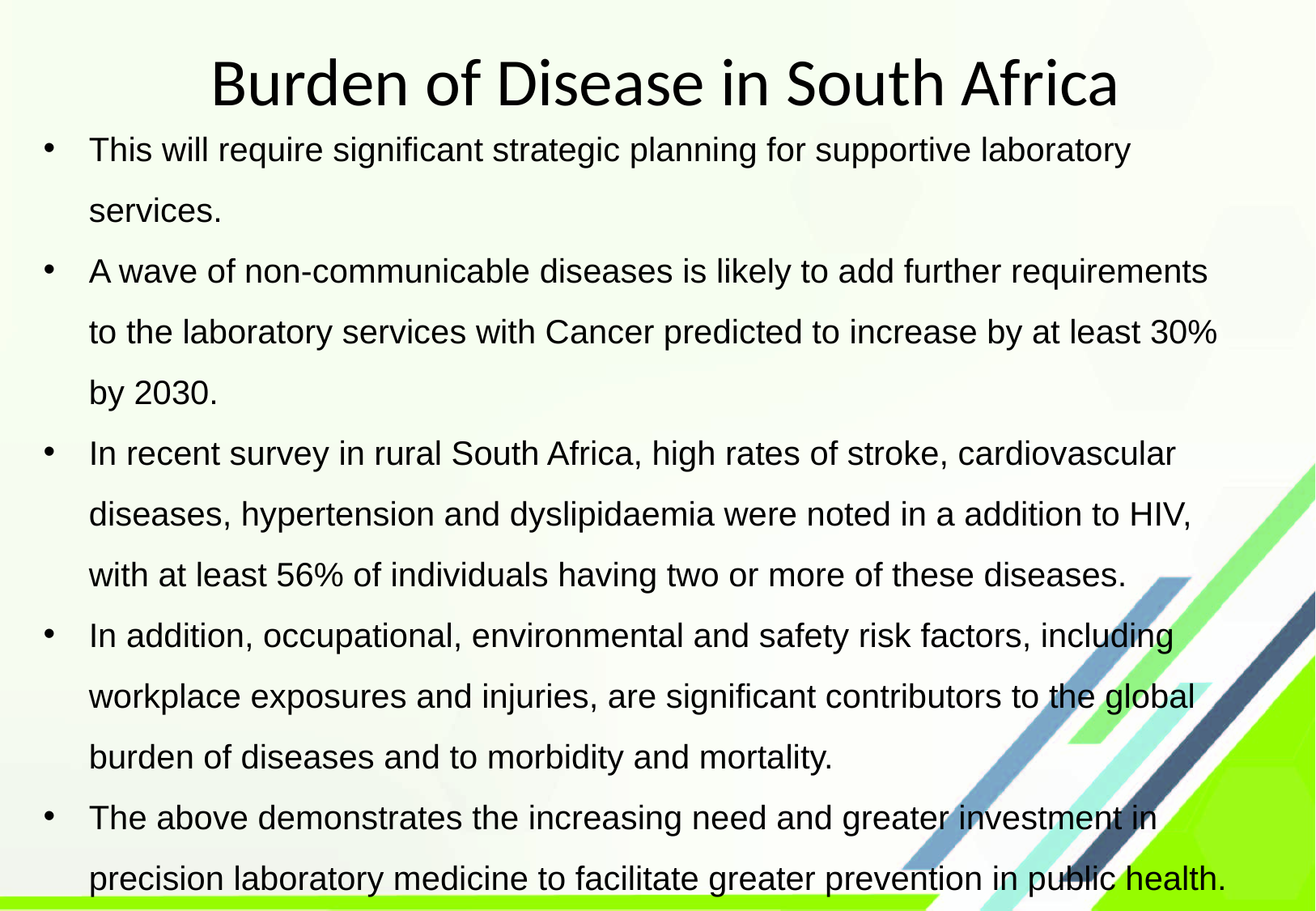

# Burden of Disease in South Africa
This will require significant strategic planning for supportive laboratory services.
A wave of non-communicable diseases is likely to add further requirements to the laboratory services with Cancer predicted to increase by at least 30% by 2030.
In recent survey in rural South Africa, high rates of stroke, cardiovascular diseases, hypertension and dyslipidaemia were noted in a addition to HIV, with at least 56% of individuals having two or more of these diseases.
In addition, occupational, environmental and safety risk factors, including workplace exposures and injuries, are significant contributors to the global burden of diseases and to morbidity and mortality.
The above demonstrates the increasing need and greater investment in precision laboratory medicine to facilitate greater prevention in public health.